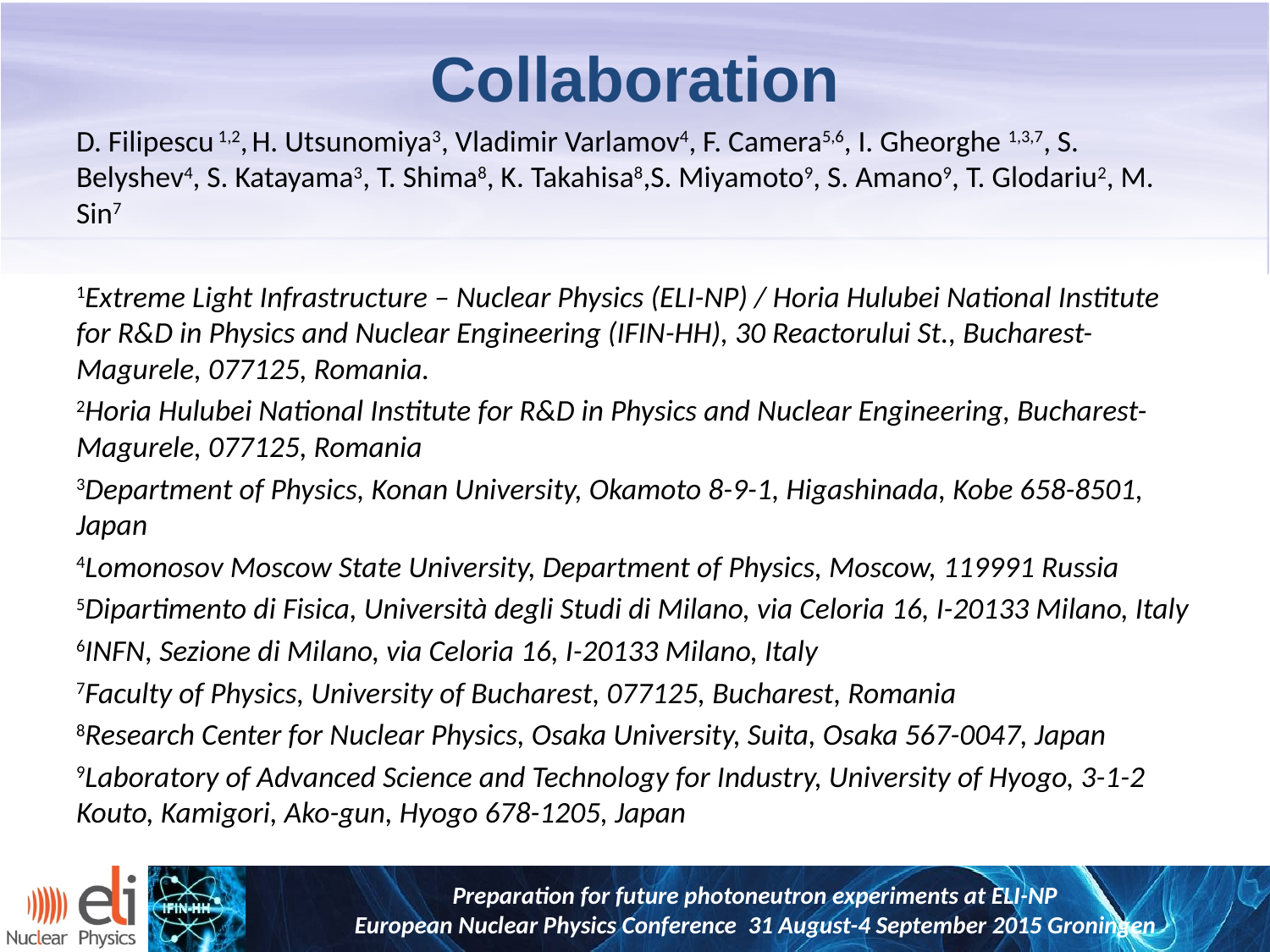

Collaboration
D. Filipescu 1,2, H. Utsunomiya3, Vladimir Varlamov4, F. Camera5,6, I. Gheorghe 1,3,7, S. Belyshev4, S. Katayama3, T. Shima8, K. Takahisa8,S. Miyamoto9, S. Amano9, T. Glodariu2, M. Sin7

1Extreme Light Infrastructure – Nuclear Physics (ELI-NP) / Horia Hulubei National Institute for R&D in Physics and Nuclear Engineering (IFIN-HH), 30 Reactorului St., Bucharest-Magurele, 077125, Romania.
2Horia Hulubei National Institute for R&D in Physics and Nuclear Engineering, Bucharest-Magurele, 077125, Romania
3Department of Physics, Konan University, Okamoto 8-9-1, Higashinada, Kobe 658-8501, Japan
4Lomonosov Moscow State University, Department of Physics, Moscow, 119991 Russia
5Dipartimento di Fisica, Università degli Studi di Milano, via Celoria 16, I-20133 Milano, Italy
6INFN, Sezione di Milano, via Celoria 16, I-20133 Milano, Italy
7Faculty of Physics, University of Bucharest, 077125, Bucharest, Romania
8Research Center for Nuclear Physics, Osaka University, Suita, Osaka 567-0047, Japan
9Laboratory of Advanced Science and Technology for Industry, University of Hyogo, 3-1-2 Kouto, Kamigori, Ako-gun, Hyogo 678-1205, Japan